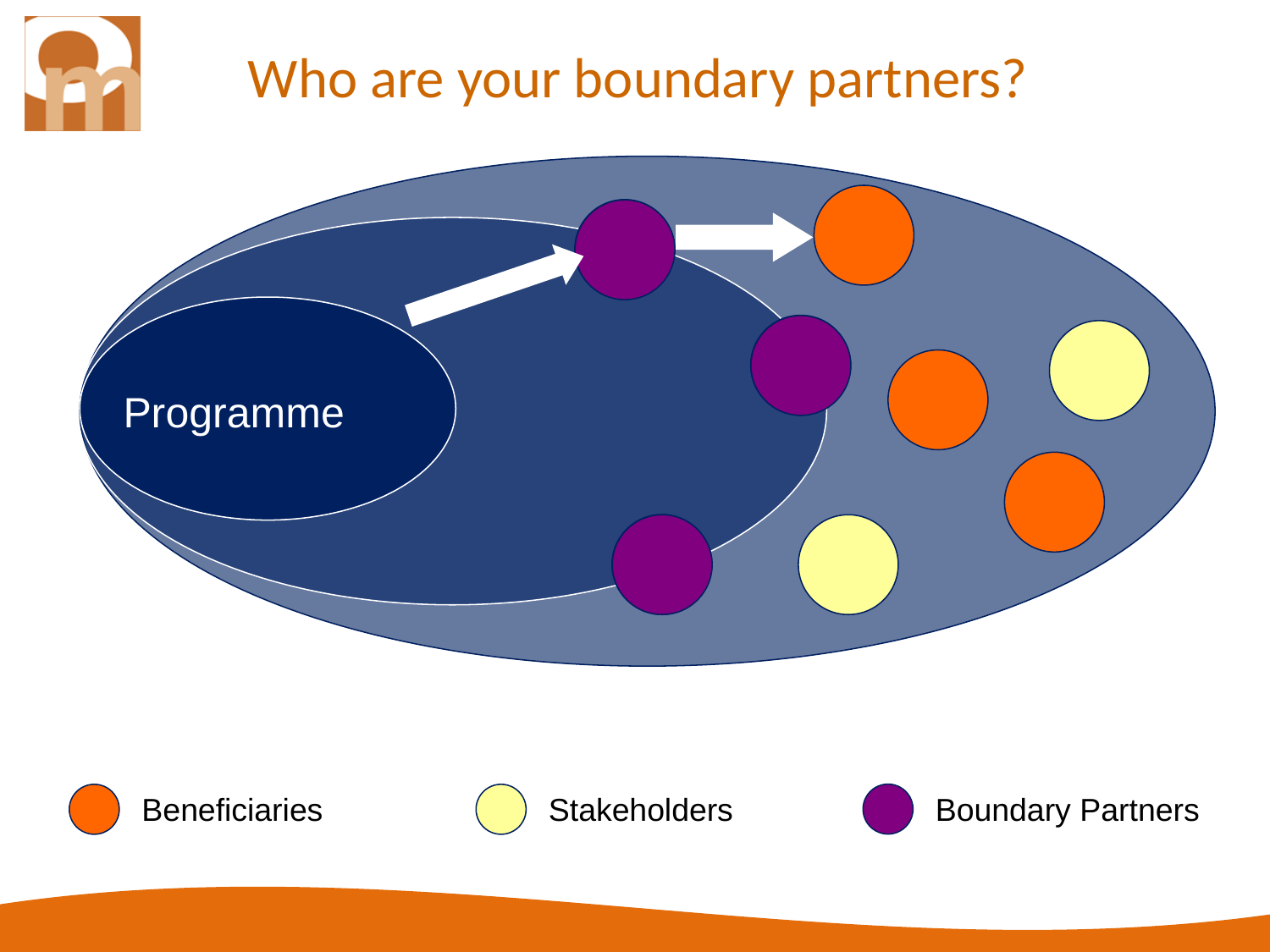

# Who are your boundary partners?

Programme

Beneficiaries
Stakeholders
Boundary Partners